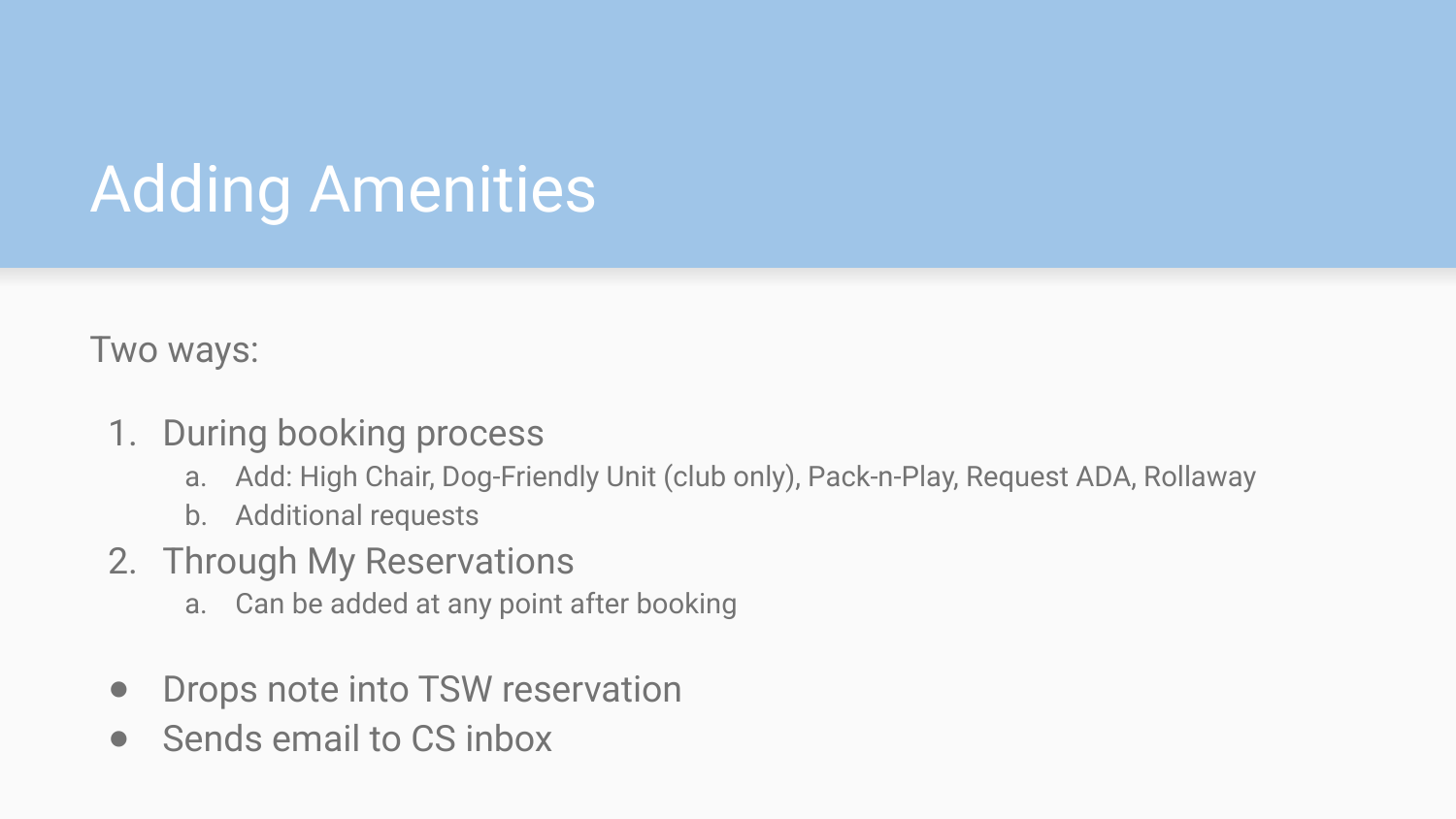

# Adding Amenities
Two ways:
During booking process
Add: High Chair, Dog-Friendly Unit (club only), Pack-n-Play, Request ADA, Rollaway
Additional requests
Through My Reservations
Can be added at any point after booking
Drops note into TSW reservation
Sends email to CS inbox